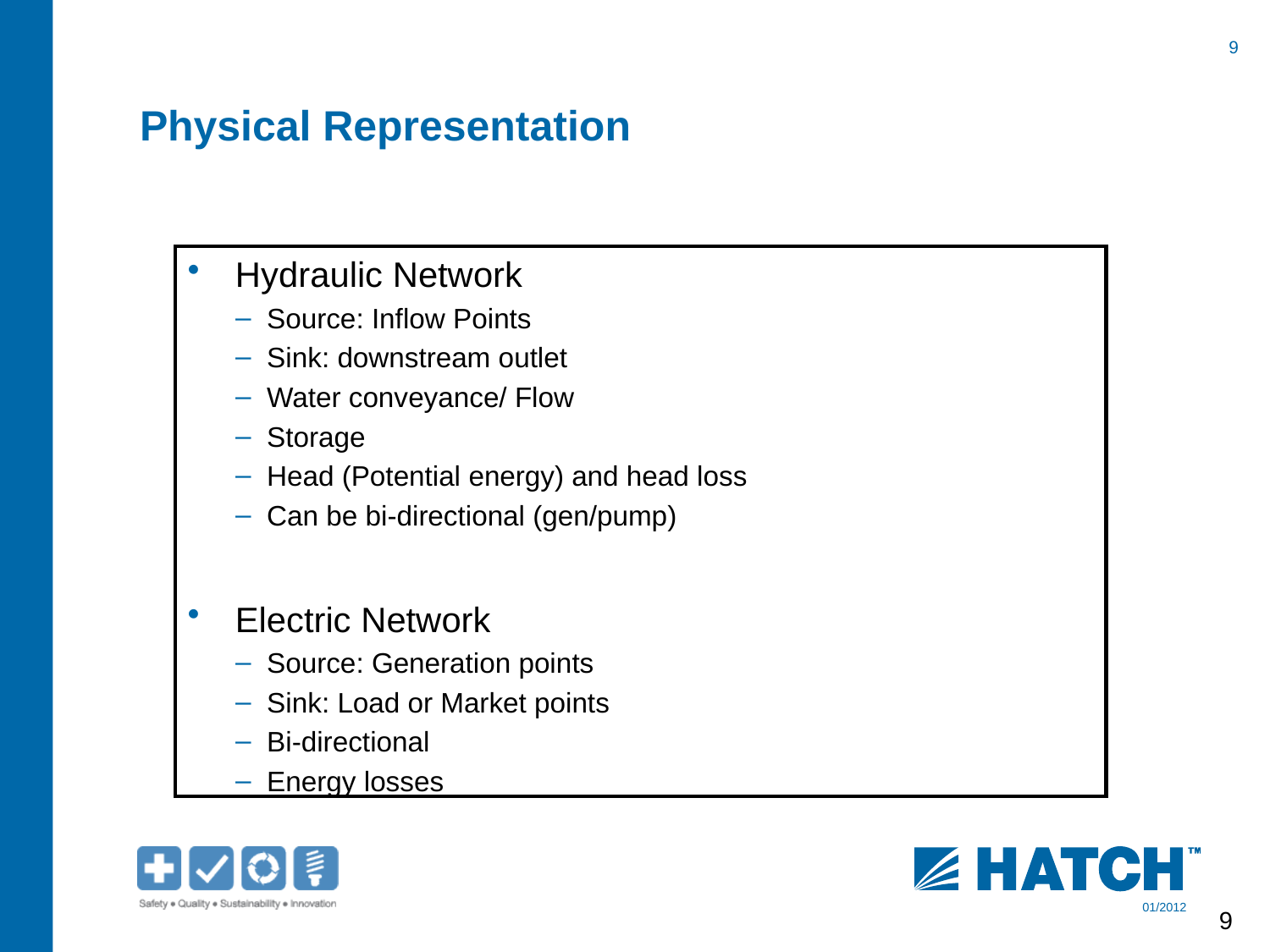

# Physical Representation
Hydraulic Network
Source: Inflow Points
Sink: downstream outlet
Water conveyance/ Flow
Storage
Head (Potential energy) and head loss
Can be bi-directional (gen/pump)

Electric Network
Source: Generation points
Sink: Load or Market points
Bi-directional
Energy losses

9